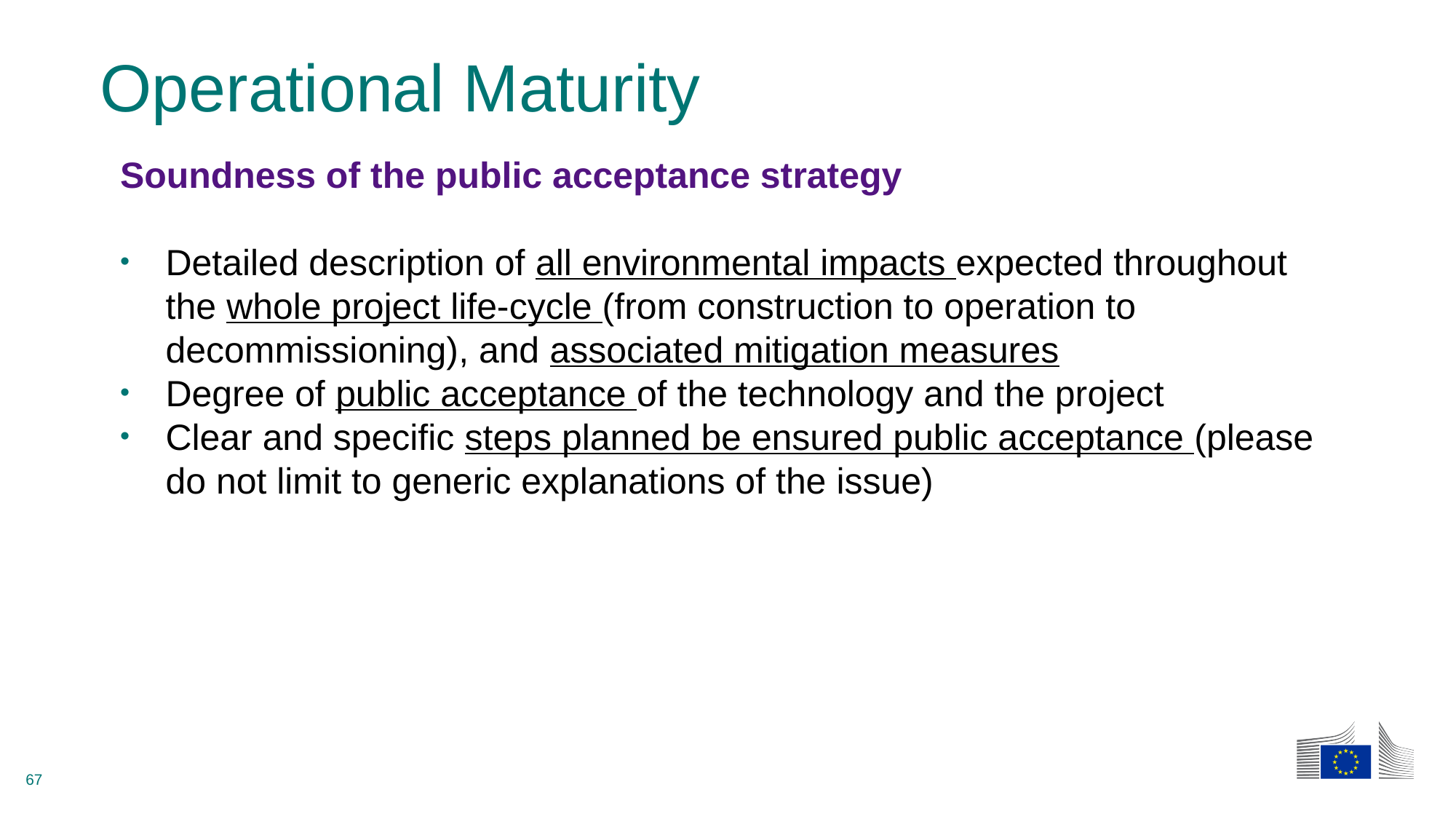

# Operational Maturity

Soundness of the public acceptance strategy

Detailed description of all environmental impacts expected throughout the whole project life-cycle (from construction to operation to decommissioning), and associated mitigation measures
Degree of public acceptance of the technology and the project
Clear and specific steps planned be ensured public acceptance (please do not limit to generic explanations of the issue)